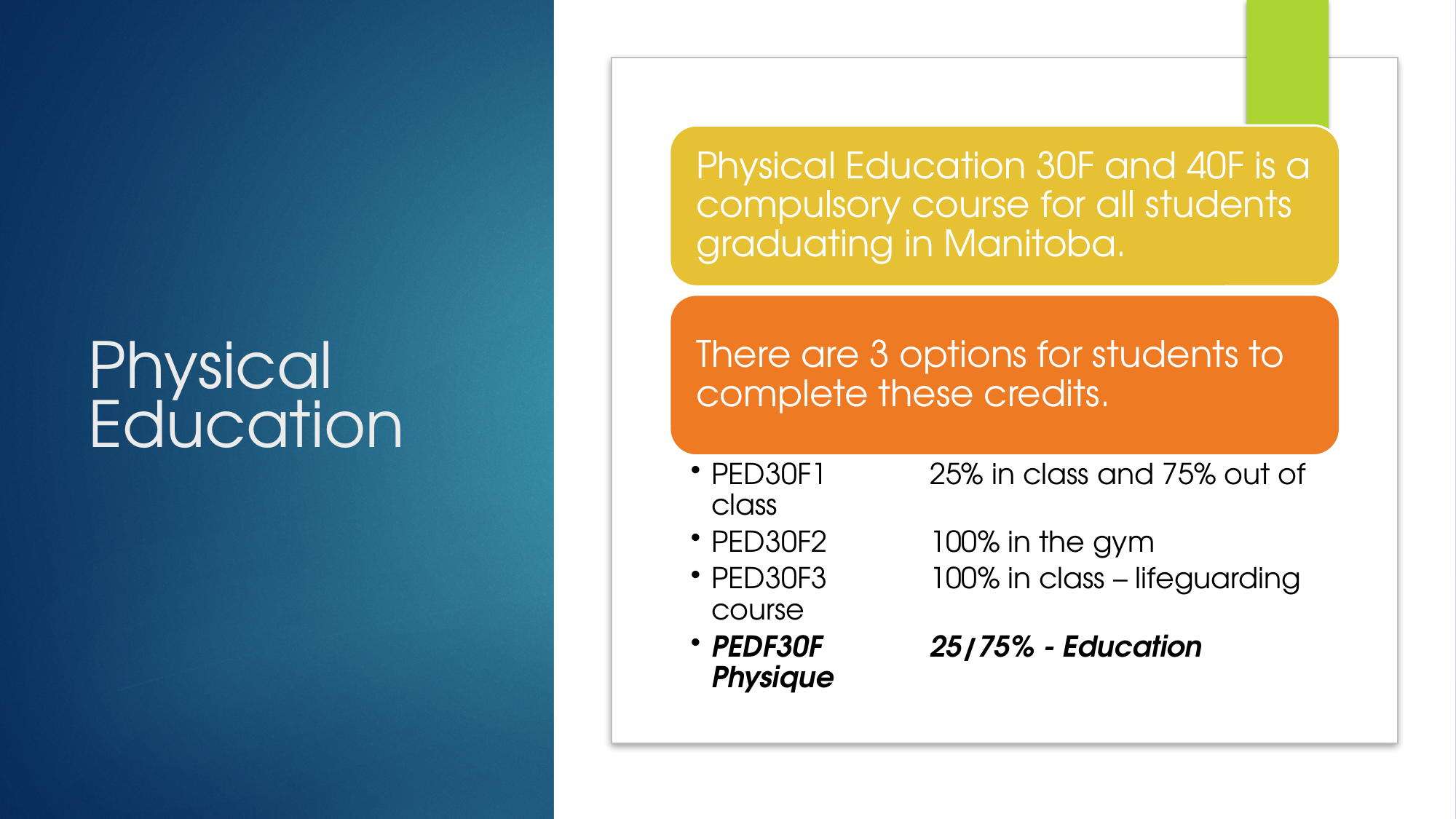

Physical Education 30F and 40F is a compulsory course for all students graduating in Manitoba.
There are 3 options for students to complete these credits.
PED30F1	25% in class and 75% out of class
PED30F2	100% in the gym
PED30F3 	100% in class – lifeguarding course
PEDF30F  	25/75% - Education Physique
# Physical Education